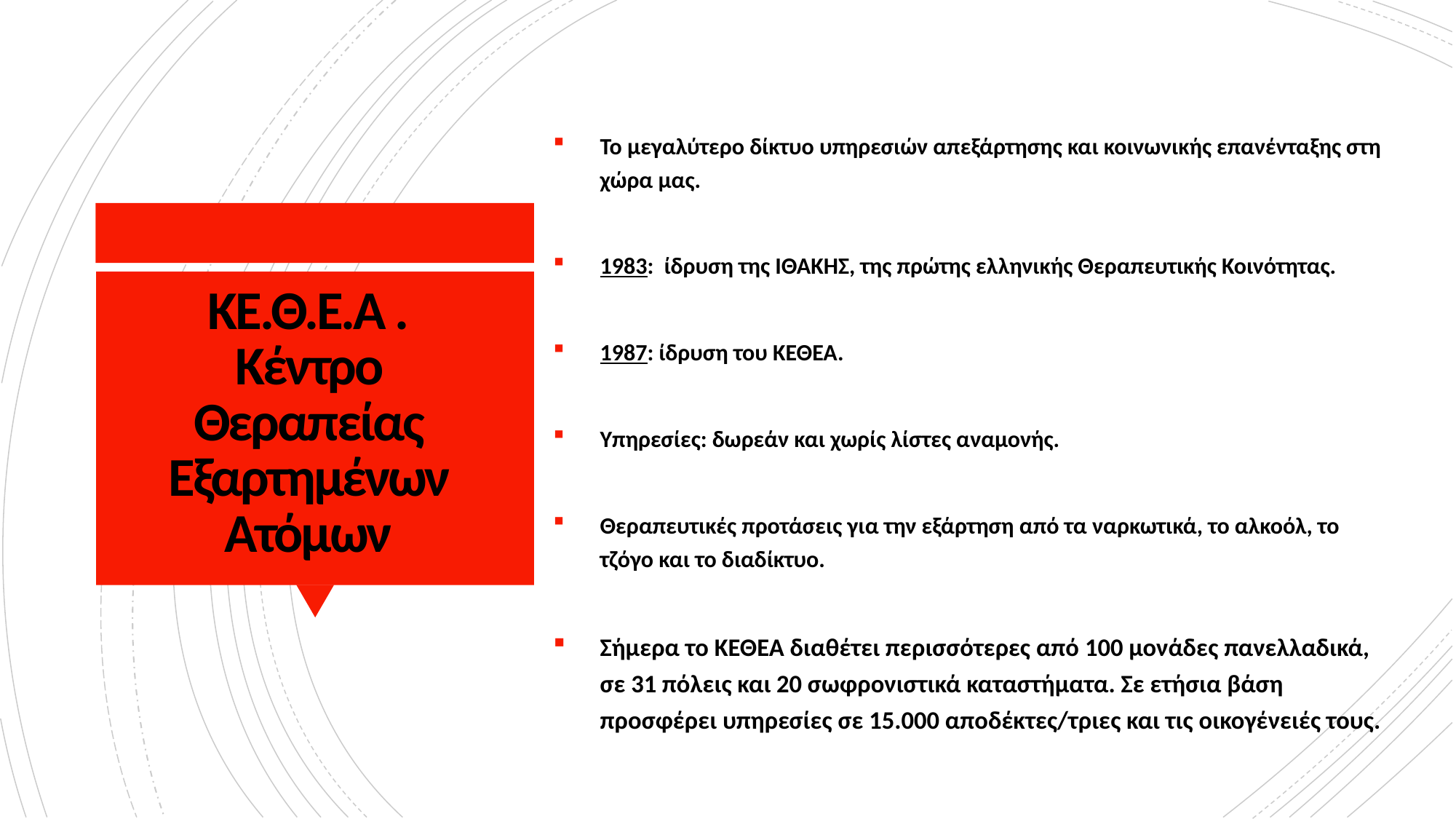

Το μεγαλύτερο δίκτυο υπηρεσιών απεξάρτησης και κοινωνικής επανένταξης στη χώρα μας.

1983:  ίδρυση της ΙΘΑΚΗΣ, της πρώτης ελληνικής Θεραπευτικής Κοινότητας.

1987: ίδρυση του ΚΕΘΕΑ.

Υπηρεσίες: δωρεάν και χωρίς λίστες αναμονής.

Θεραπευτικές προτάσεις για την εξάρτηση από τα ναρκωτικά, το αλκοόλ, το τζόγο και το διαδίκτυο.

Σήμερα το ΚΕΘΕΑ διαθέτει περισσότερες από 100 μονάδες πανελλαδικά, σε 31 πόλεις και 20 σωφρονιστικά καταστήματα. Σε ετήσια βάση προσφέρει υπηρεσίες σε 15.000 αποδέκτες/τριες και τις οικογένειές τους.

# ΚΕ.Θ.Ε.Α . Κέντρο Θεραπείας Εξαρτημένων Ατόμων